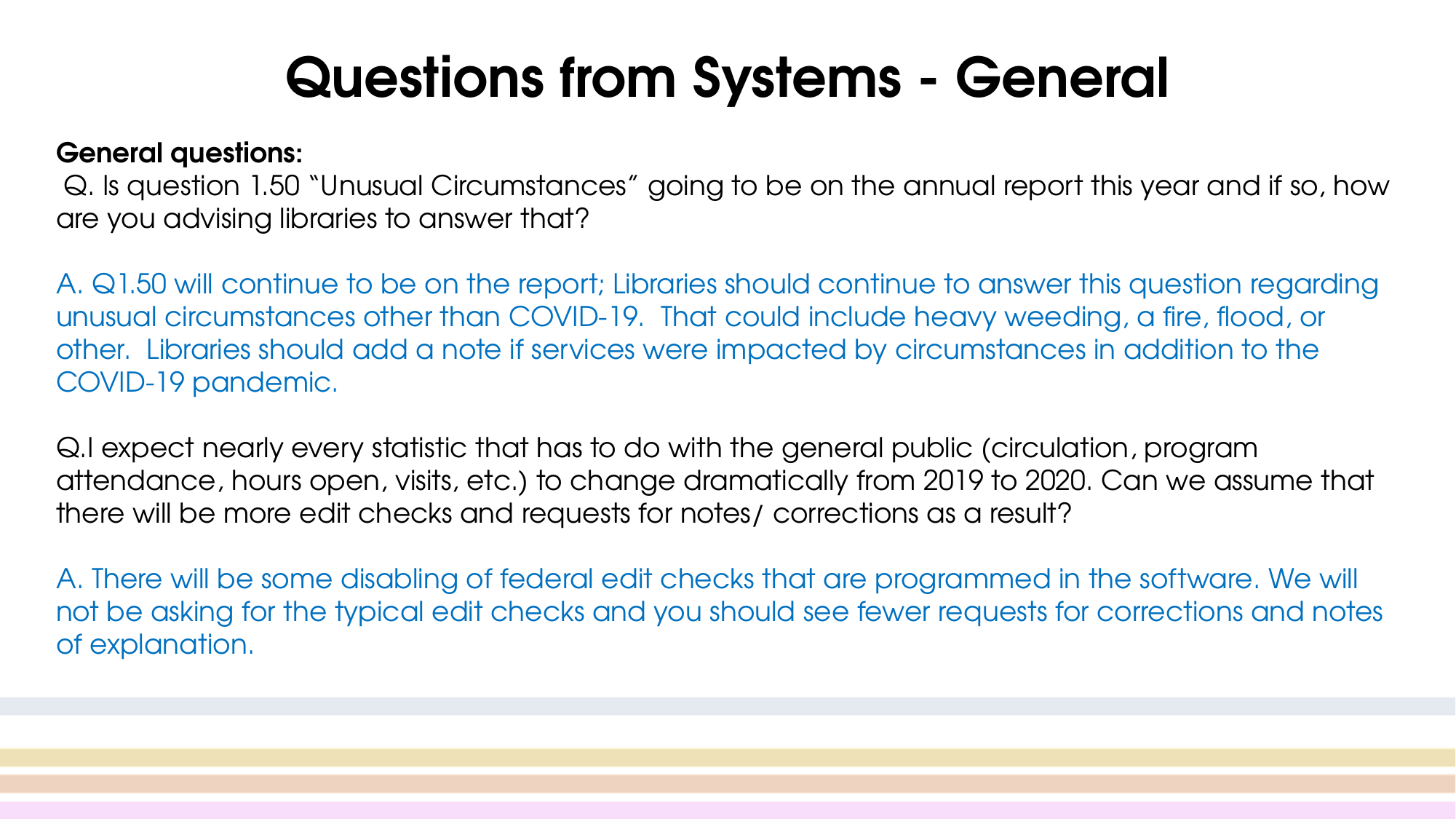

# Questions from Systems - General
General questions:
 Q. Is question 1.50 “Unusual Circumstances” going to be on the annual report this year and if so, how are you advising libraries to answer that?

A. Q1.50 will continue to be on the report; Libraries should continue to answer this question regarding unusual circumstances other than COVID-19.  That could include heavy weeding, a fire, flood, or other.  Libraries should add a note if services were impacted by circumstances in addition to the COVID-19 pandemic.

Q.I expect nearly every statistic that has to do with the general public (circulation, program attendance, hours open, visits, etc.) to change dramatically from 2019 to 2020. Can we assume that there will be more edit checks and requests for notes/ corrections as a result?

A. There will be some disabling of federal edit checks that are programmed in the software. We will not be asking for the typical edit checks and you should see fewer requests for corrections and notes of explanation.